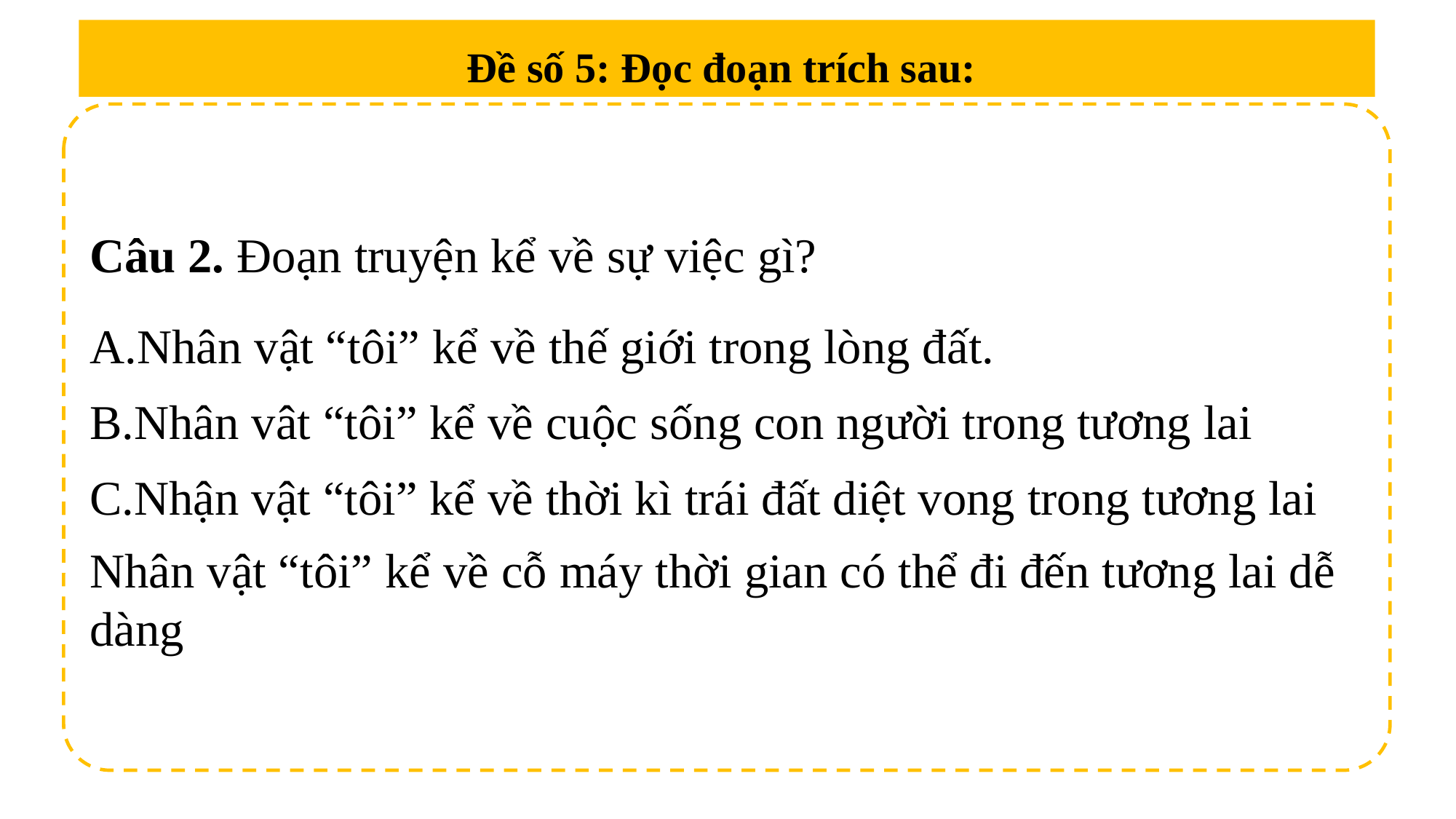

Đề số 5: Đọc đoạn trích sau:

Câu 2. Đoạn truyện kể về sự việc gì?
Nhân vật “tôi” kể về thế giới trong lòng đất.
Nhân vât “tôi” kể về cuộc sống con người trong tương lai
Nhận vật “tôi” kể về thời kì trái đất diệt vong trong tương lai
Nhân vật “tôi” kể về cỗ máy thời gian có thể đi đến tương lai dễ dàng